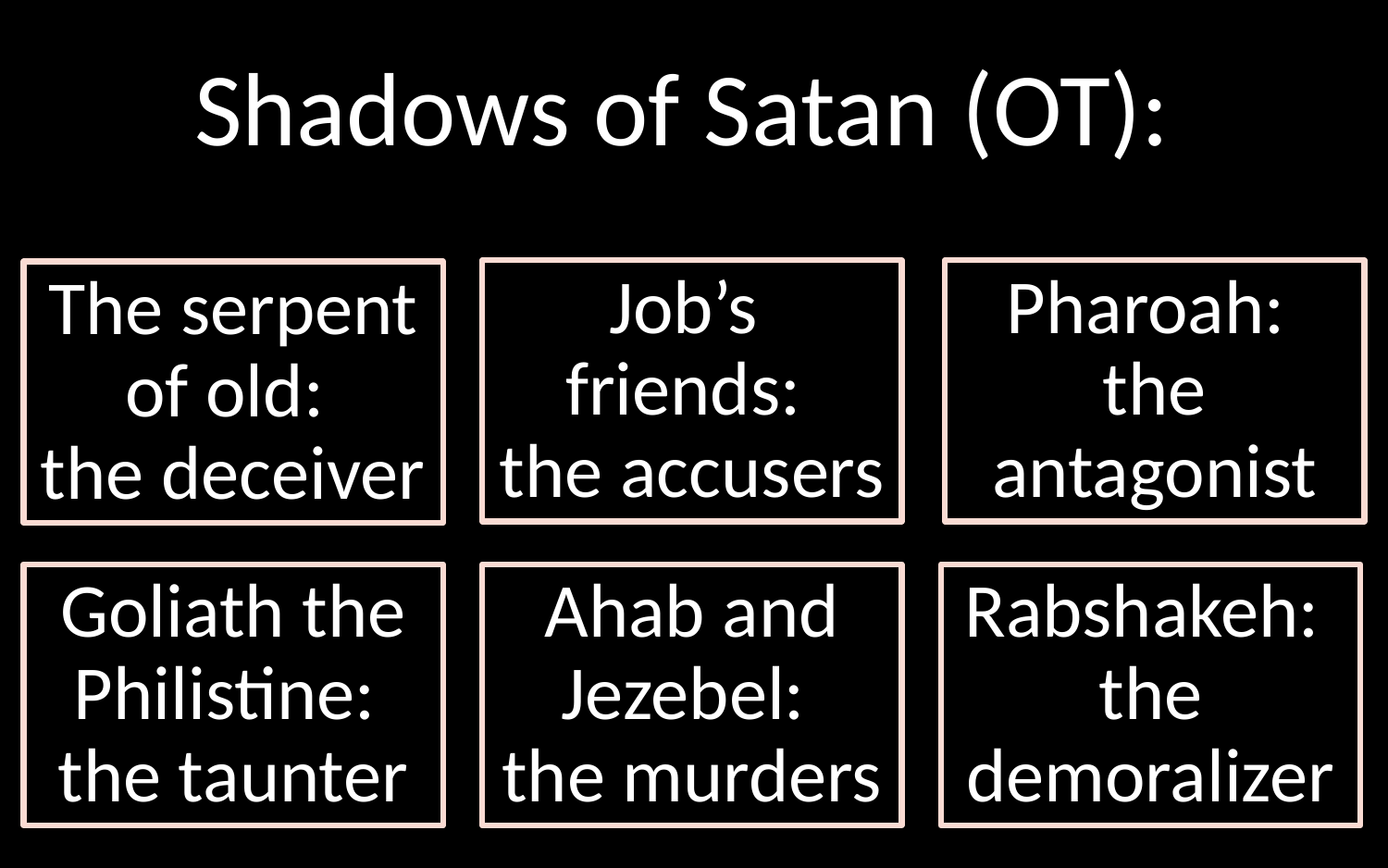

# Shadows of Satan (OT):
Job’s
friends:
the accusers
Pharoah:
the antagonist
The serpent of old:
the deceiver
Ahab and Jezebel:
the murders
Rabshakeh:
the demoralizer
Goliath the Philistine:
the taunter